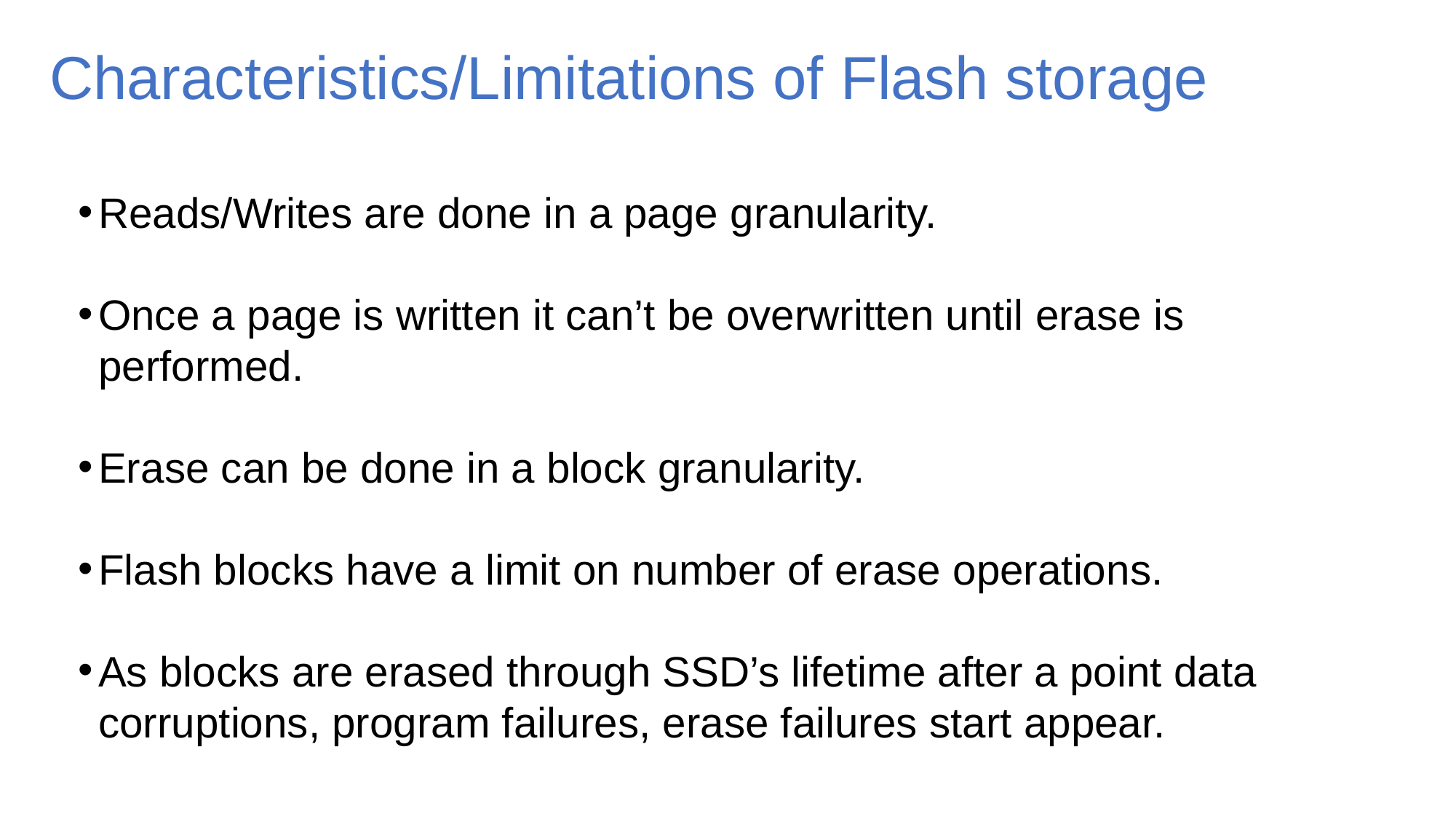

# Characteristics/Limitations of Flash storage
Reads/Writes are done in a page granularity.

Once a page is written it can’t be overwritten until erase is performed.

Erase can be done in a block granularity.

Flash blocks have a limit on number of erase operations.

As blocks are erased through SSD’s lifetime after a point data corruptions, program failures, erase failures start appear.